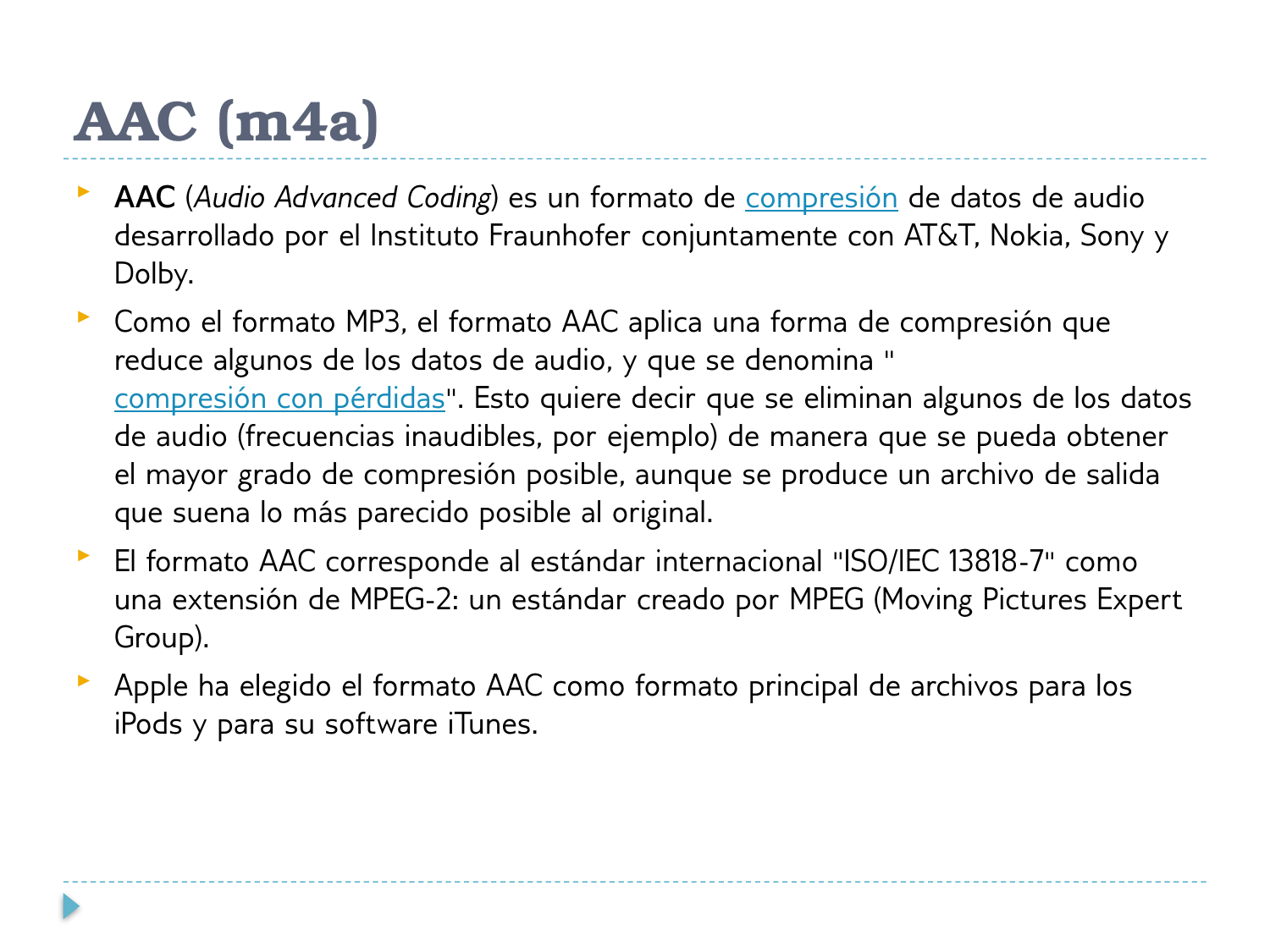

# AAC (m4a)
AAC (Audio Advanced Coding) es un formato de compresión de datos de audio desarrollado por el Instituto Fraunhofer conjuntamente con AT&T, Nokia, Sony y Dolby.
Como el formato MP3, el formato AAC aplica una forma de compresión que reduce algunos de los datos de audio, y que se denomina "compresión con pérdidas". Esto quiere decir que se eliminan algunos de los datos de audio (frecuencias inaudibles, por ejemplo) de manera que se pueda obtener el mayor grado de compresión posible, aunque se produce un archivo de salida que suena lo más parecido posible al original.
El formato AAC corresponde al estándar internacional "ISO/IEC 13818-7" como una extensión de MPEG-2: un estándar creado por MPEG (Moving Pictures Expert Group).
Apple ha elegido el formato AAC como formato principal de archivos para los iPods y para su software iTunes.